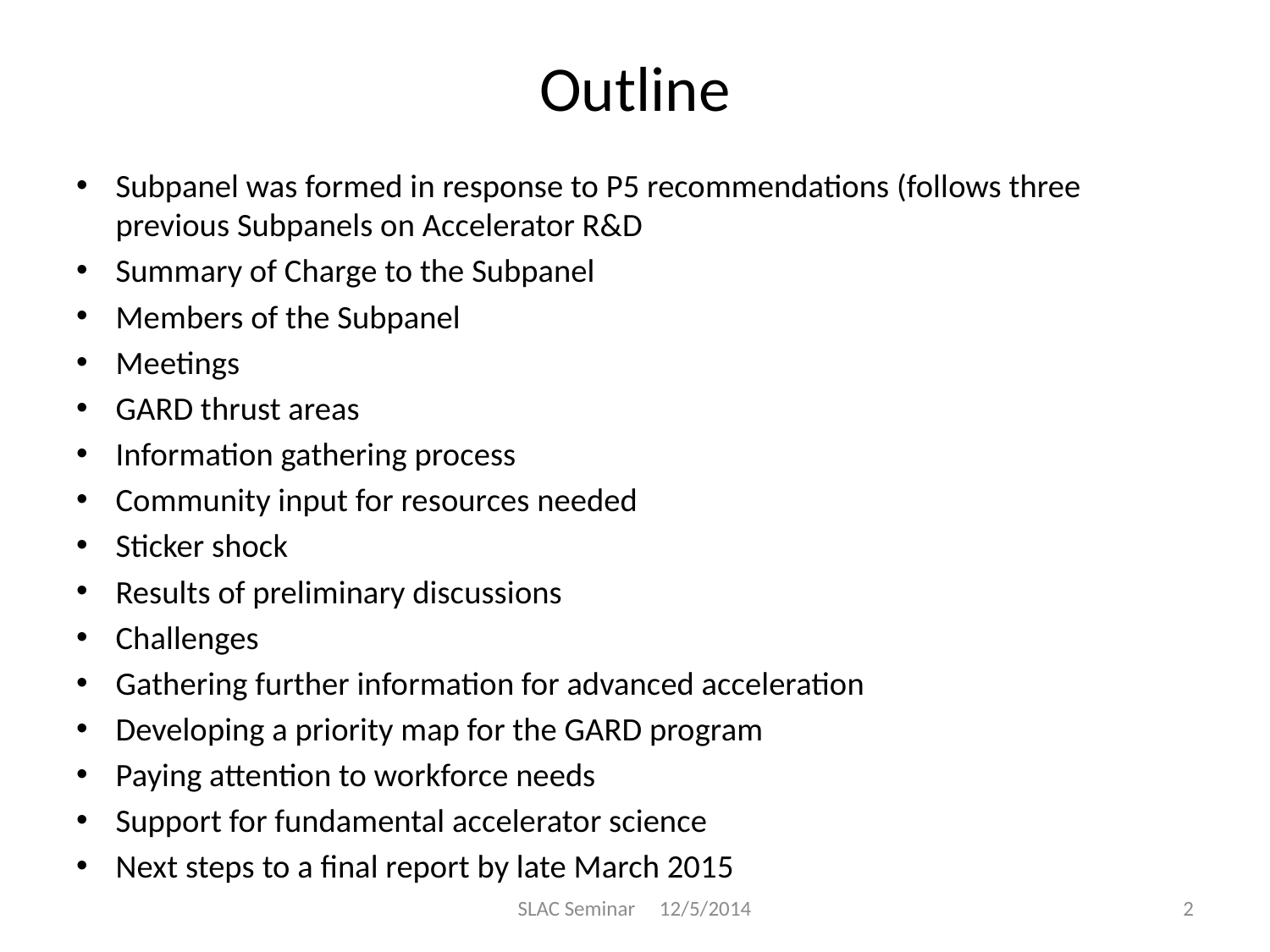

# Outline
Subpanel was formed in response to P5 recommendations (follows three previous Subpanels on Accelerator R&D
Summary of Charge to the Subpanel
Members of the Subpanel
Meetings
GARD thrust areas
Information gathering process
Community input for resources needed
Sticker shock
Results of preliminary discussions
Challenges
Gathering further information for advanced acceleration
Developing a priority map for the GARD program
Paying attention to workforce needs
Support for fundamental accelerator science
Next steps to a final report by late March 2015
SLAC Seminar     12/5/2014
2